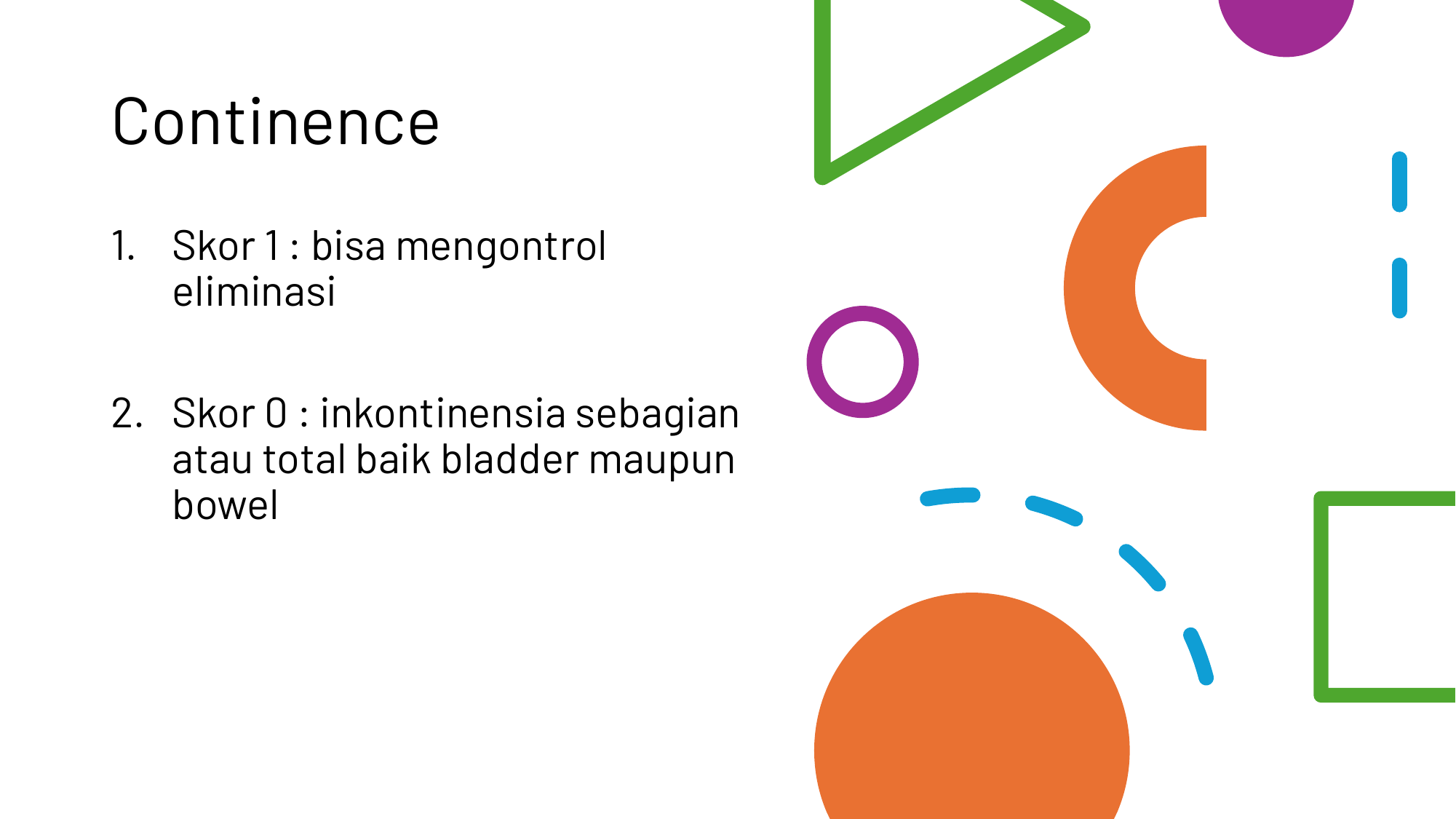

# Continence

Skor 1 : bisa mengontrol eliminasi

Skor 0 : inkontinensia sebagian atau total baik bladder maupun bowel